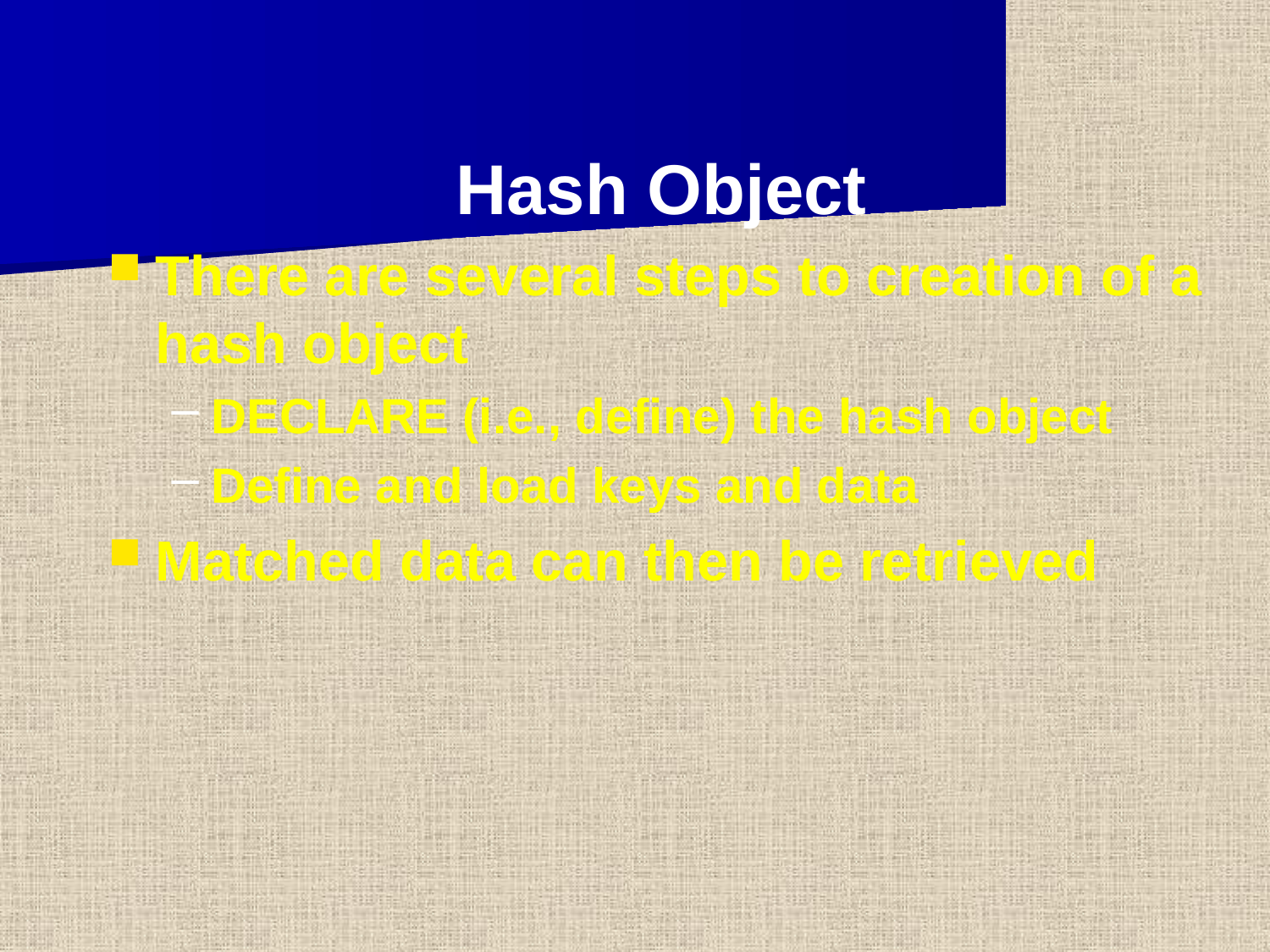

Hash Object
There are several steps to creation of a hash object
DECLARE (i.e., define) the hash object
Define and load keys and data
Matched data can then be retrieved